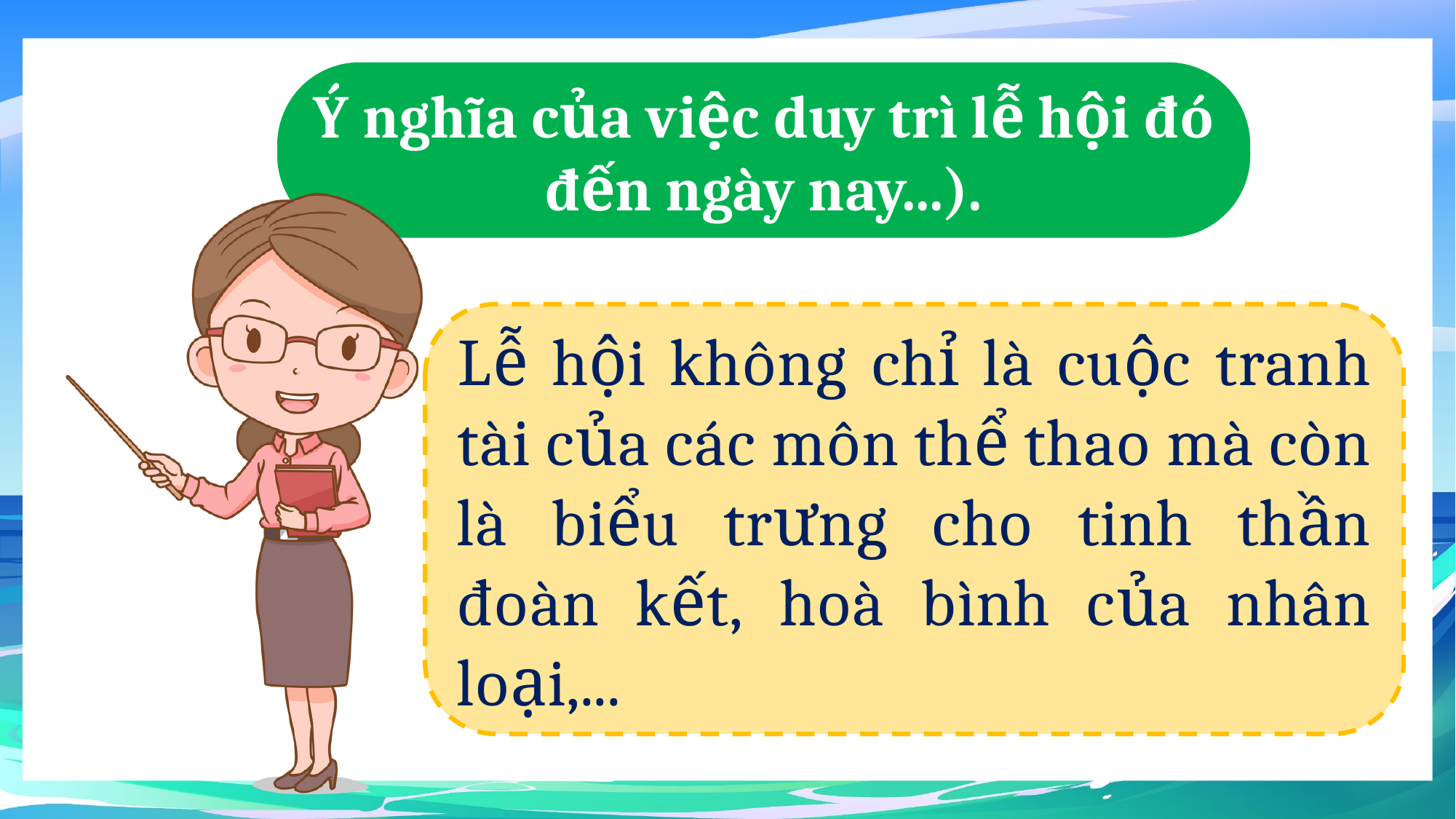

Ý nghĩa của việc duy trì lễ hội đó đến ngày nay...).

Lễ hội không chỉ là cuộc tranh tài của các môn thể thao mà còn là biểu trưng cho tinh thần đoàn kết, hoà bình của nhân loại,...